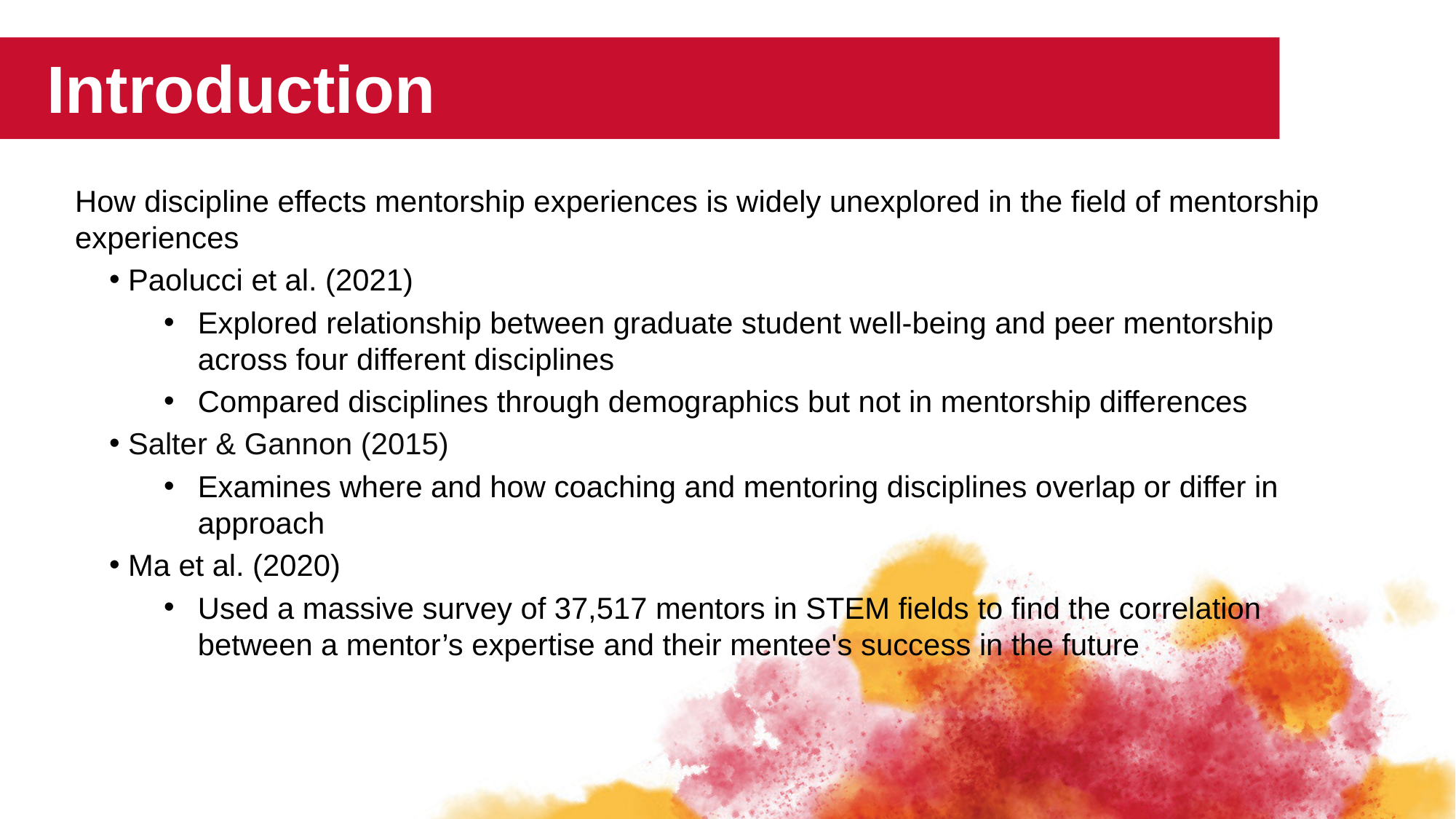

Introduction
How discipline effects mentorship experiences is widely unexplored in the field of mentorship experiences
 Paolucci et al. (2021)
Explored relationship between graduate student well-being and peer mentorship across four different disciplines
Compared disciplines through demographics but not in mentorship differences
 Salter & Gannon (2015)
Examines where and how coaching and mentoring disciplines overlap or differ in approach
 Ma et al. (2020)
Used a massive survey of 37,517 mentors in STEM fields to find the correlation between a mentor’s expertise and their mentee's success in the future